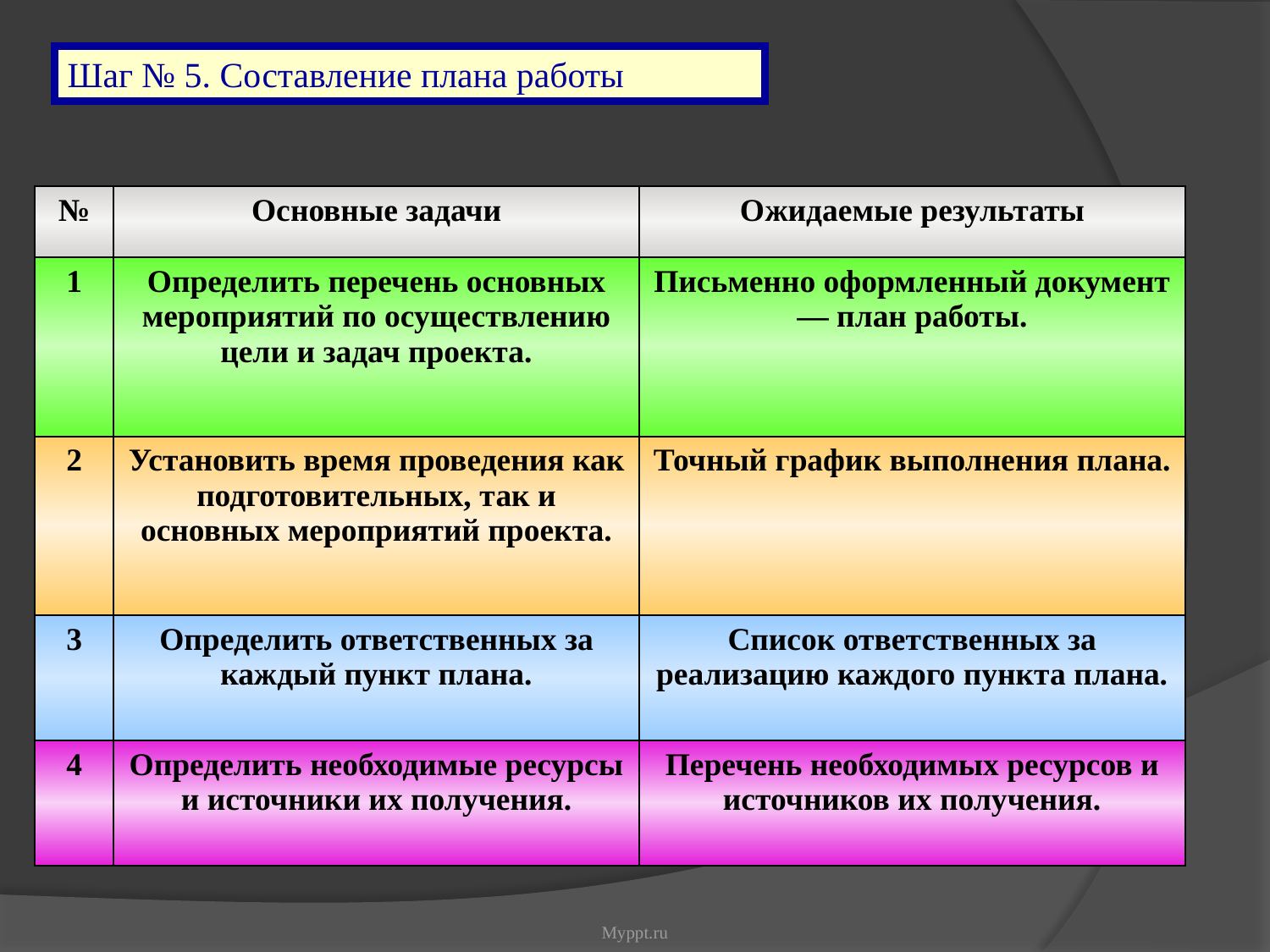

Шаг № 5. Составление плана работы
| № | Основные задачи | Ожидаемые результаты |
| --- | --- | --- |
| 1 | Определить перечень основных мероприятий по осуществлению цели и задач проекта. | Письменно оформленный документ — план работы. |
| 2 | Установить время проведения как подготовительных, так и основных мероприятий проекта. | Точный график выполнения плана. |
| 3 | Определить ответственных за каждый пункт плана. | Список ответственных за реализацию каждого пункта плана. |
| 4 | Определить необходимые ресурсы и источники их получения. | Перечень необходимых ресурсов и источников их получения. |

Myppt.ru